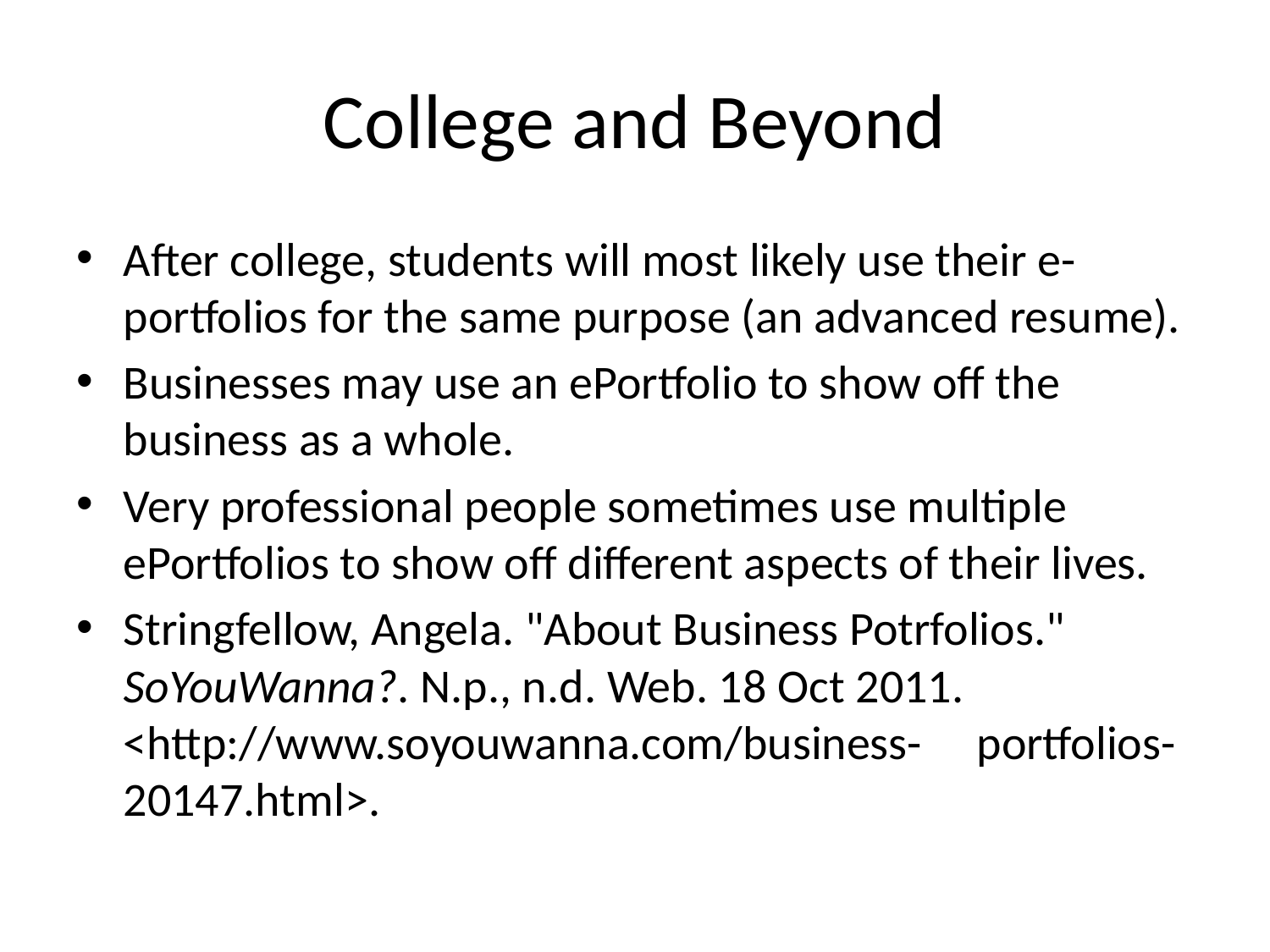

# College and Beyond
After college, students will most likely use their e-portfolios for the same purpose (an advanced resume).
Businesses may use an ePortfolio to show off the business as a whole.
Very professional people sometimes use multiple ePortfolios to show off different aspects of their lives.
Stringfellow, Angela. "About Business Potrfolios." 		SoYouWanna?. N.p., n.d. Web. 18 Oct 2011. 	<http://www.soyouwanna.com/business-	portfolios-20147.html>.